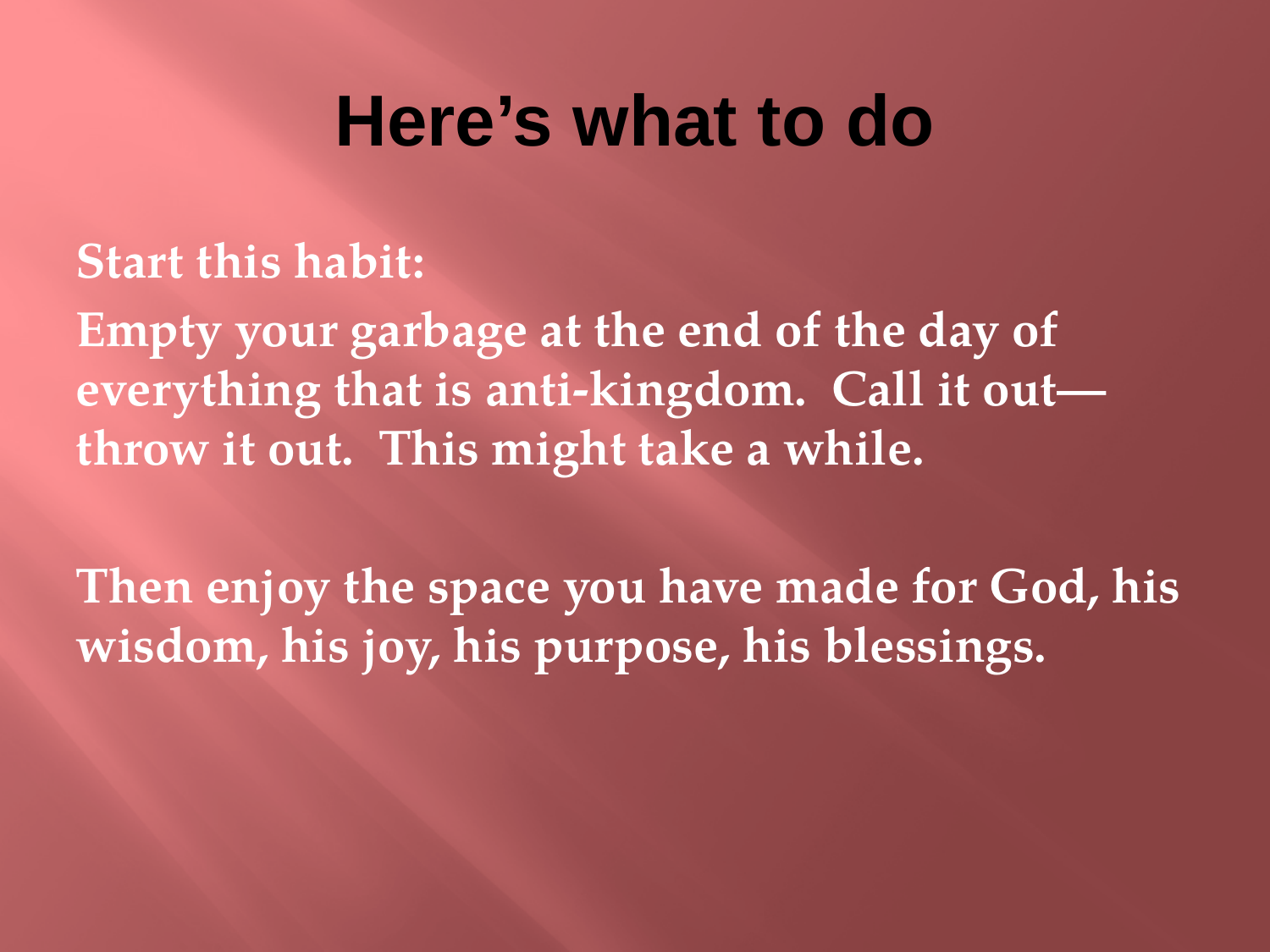

# Here’s what to do
Start this habit:
Empty your garbage at the end of the day of everything that is anti-kingdom.  Call it out—throw it out.  This might take a while.

Then enjoy the space you have made for God, his wisdom, his joy, his purpose, his blessings.